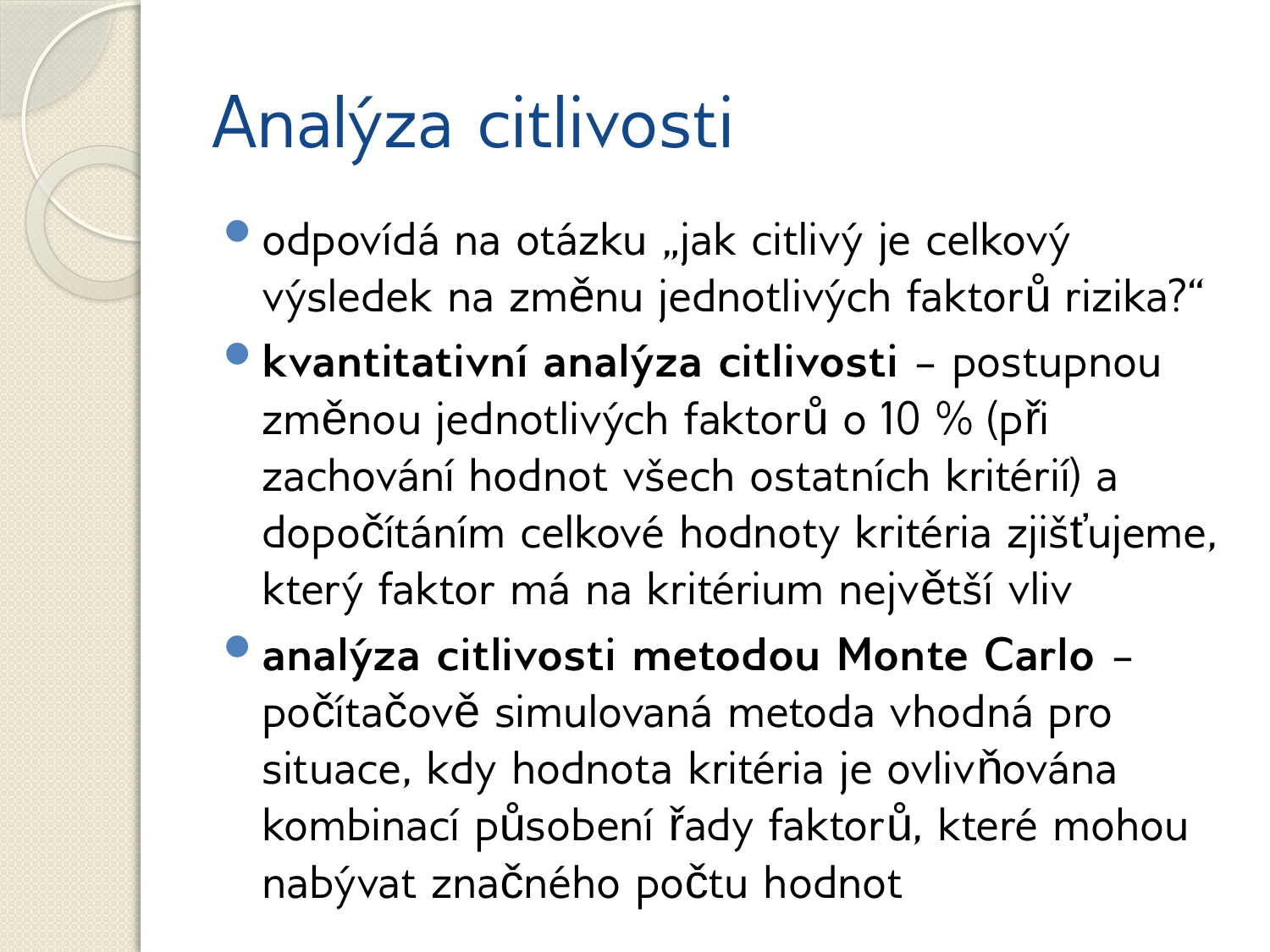

# Analýza citlivosti
odpovídá na otázku „jak citlivý je celkový výsledek na změnu jednotlivých faktorů rizika?“
kvantitativní analýza citlivosti – postupnou změnou jednotlivých faktorů o 10 % (při zachování hodnot všech ostatních kritérií) a dopočítáním celkové hodnoty kritéria zjišťujeme, který faktor má na kritérium největší vliv
analýza citlivosti metodou Monte Carlo – počítačově simulovaná metoda vhodná pro situace, kdy hodnota kritéria je ovlivňována kombinací působení řady faktorů, které mohou nabývat značného počtu hodnot